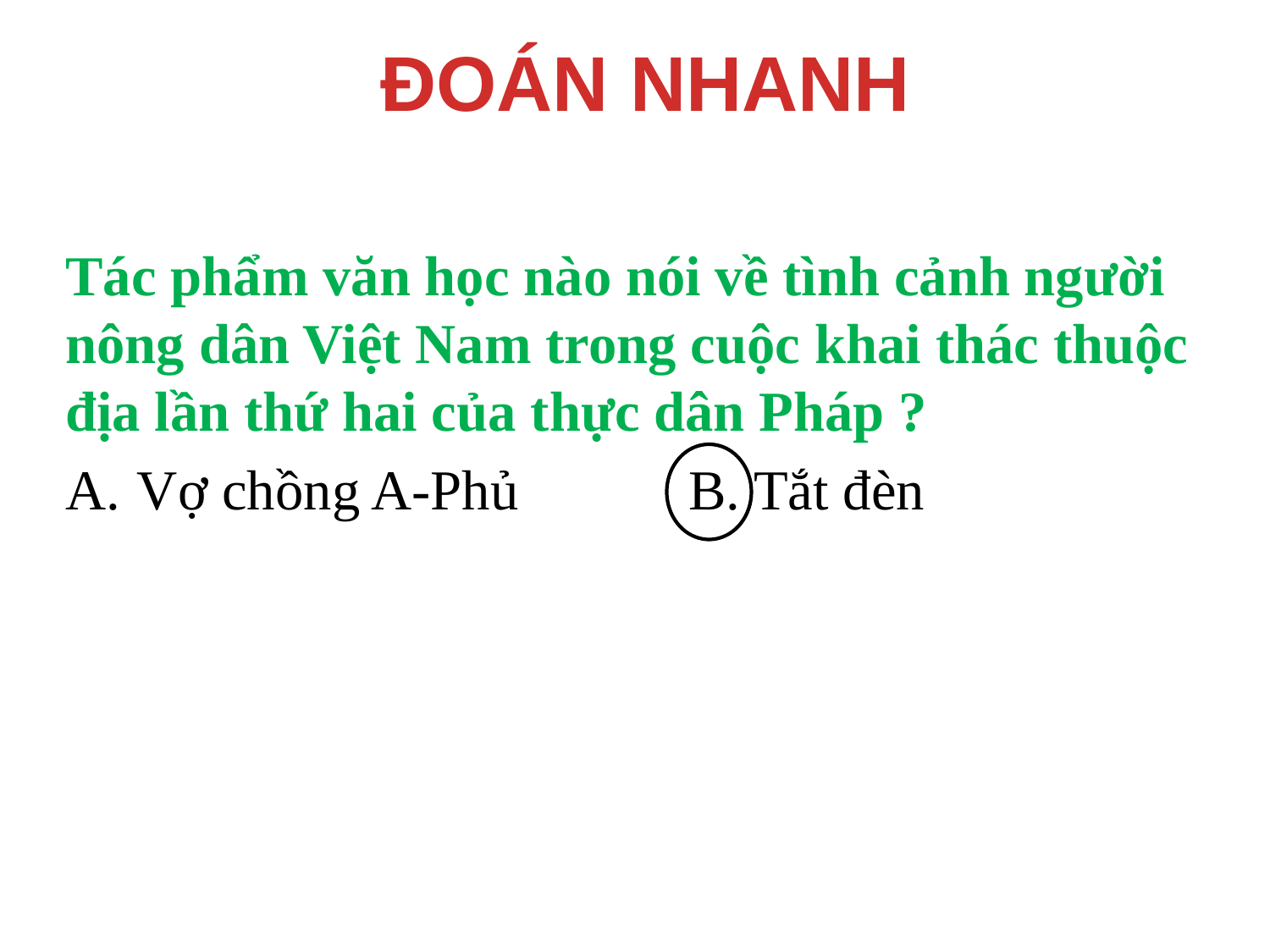

# ĐOÁN NHANH
Tác phẩm văn học nào nói về tình cảnh người nông dân Việt Nam trong cuộc khai thác thuộc địa lần thứ hai của thực dân Pháp ?
Vợ chồng A-Phủ            B. Tắt đèn